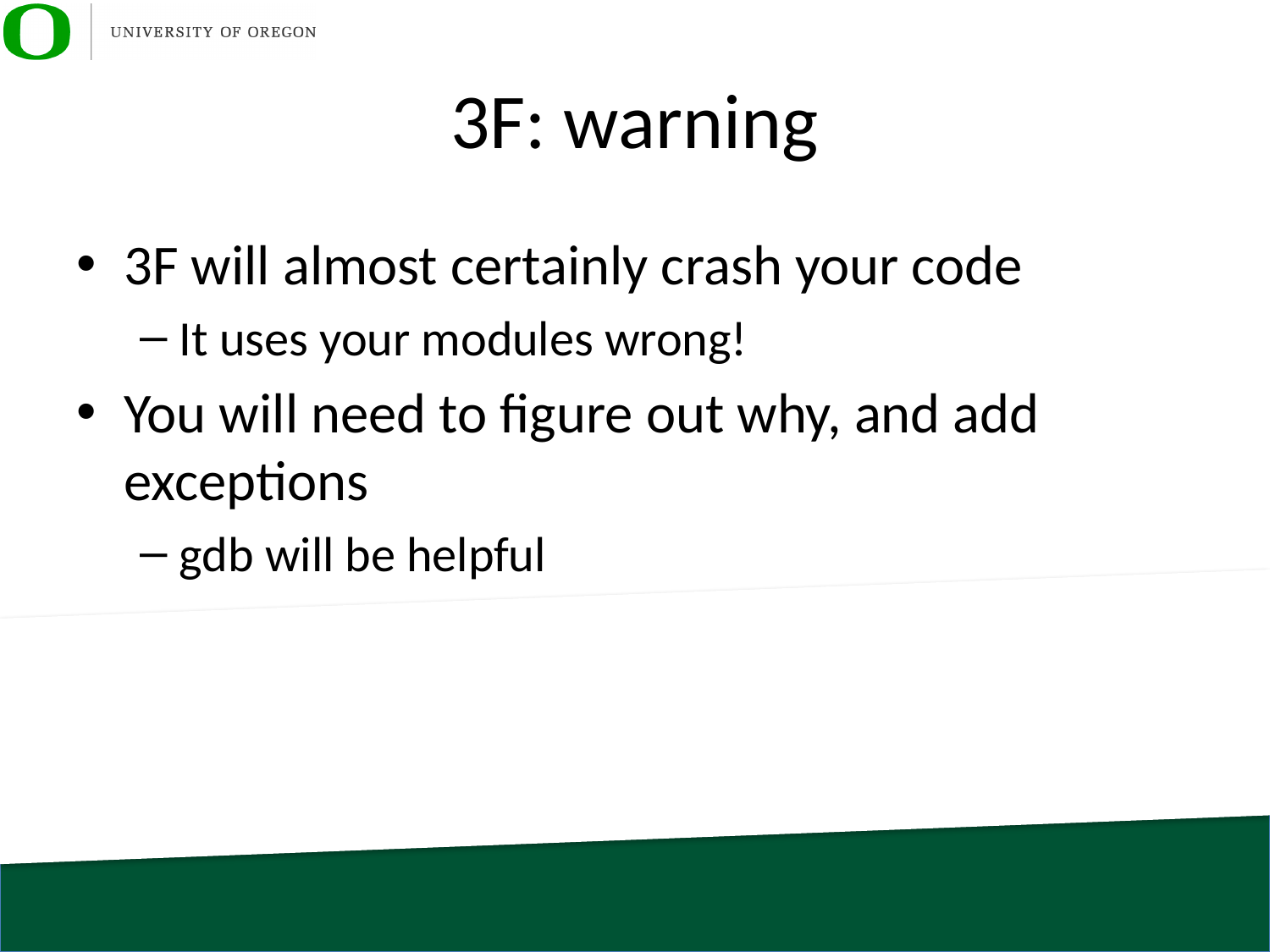

# 3F: warning
3F will almost certainly crash your code
It uses your modules wrong!
You will need to figure out why, and add exceptions
gdb will be helpful